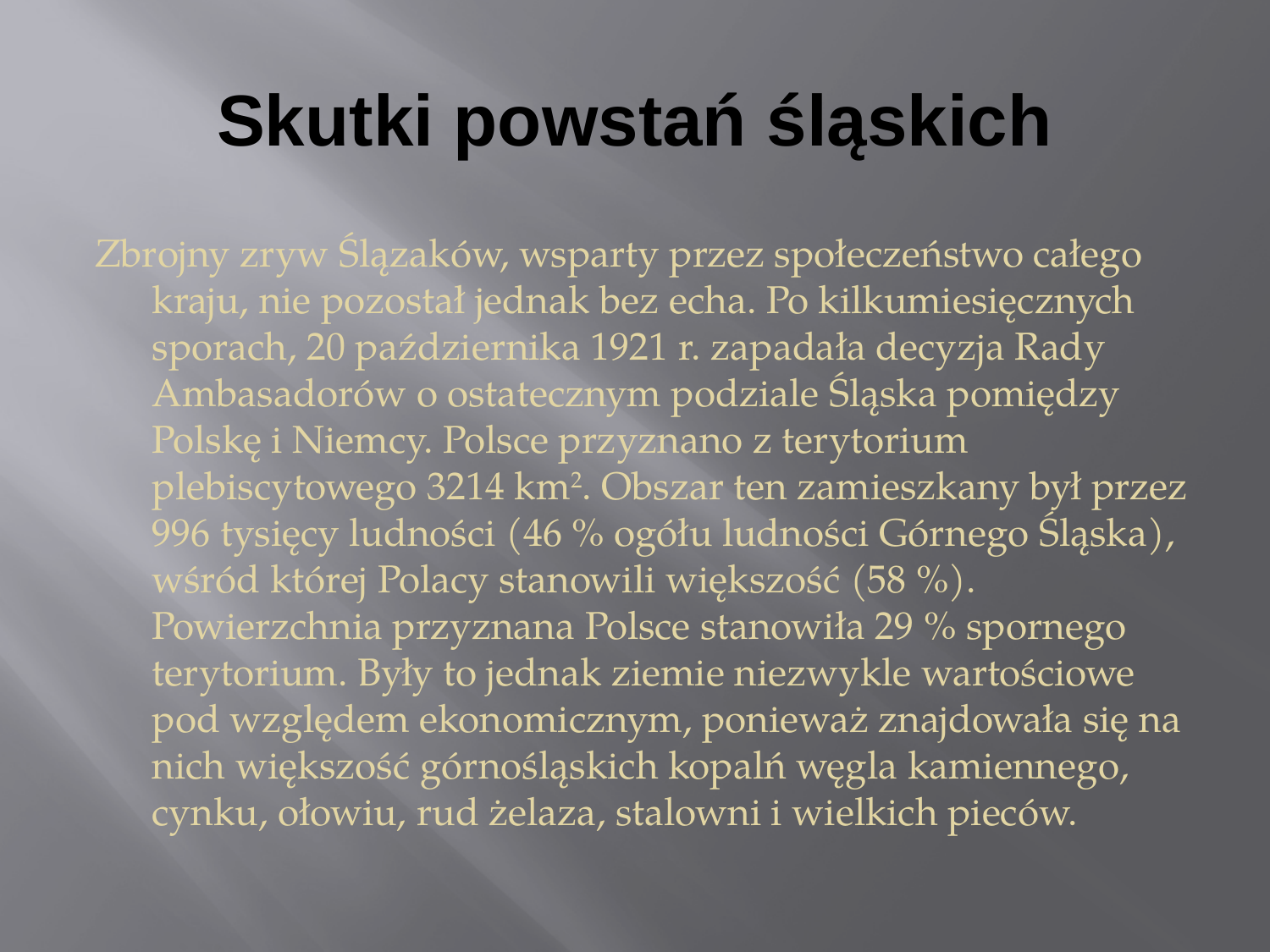

# Skutki powstań śląskich
Zbrojny zryw Ślązaków, wsparty przez społeczeństwo całego kraju, nie pozostał jednak bez echa. Po kilkumiesięcznych sporach, 20 października 1921 r. zapadała decyzja Rady Ambasadorów o ostatecznym podziale Śląska pomiędzy Polskę i Niemcy. Polsce przyznano z terytorium plebiscytowego 3214 km2. Obszar ten zamieszkany był przez 996 tysięcy ludności (46 % ogółu ludności Górnego Śląska), wśród której Polacy stanowili większość (58 %). Powierzchnia przyznana Polsce stanowiła 29 % spornego terytorium. Były to jednak ziemie niezwykle wartościowe pod względem ekonomicznym, ponieważ znajdowała się na nich większość górnośląskich kopalń węgla kamiennego, cynku, ołowiu, rud żelaza, stalowni i wielkich pieców.